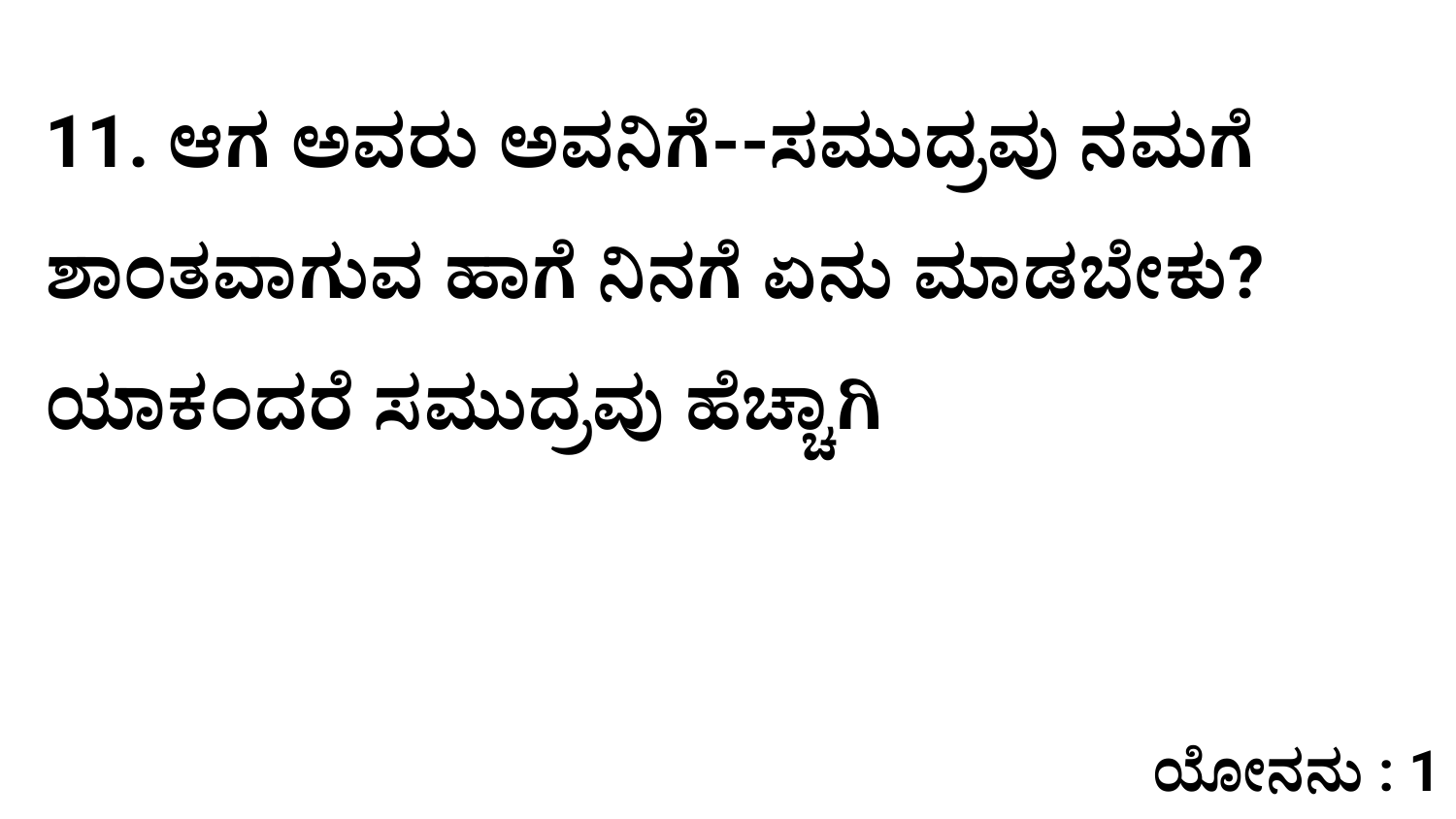

11. ಆಗ ಅವರು ಅವನಿಗೆ--ಸಮುದ್ರವು ನಮಗೆ ಶಾಂತವಾಗುವ ಹಾಗೆ ನಿನಗೆ ಏನು ಮಾಡಬೇಕು? ಯಾಕಂದರೆ ಸಮುದ್ರವು ಹೆಚ್ಚಾಗಿ
ಯೋನನು : 1